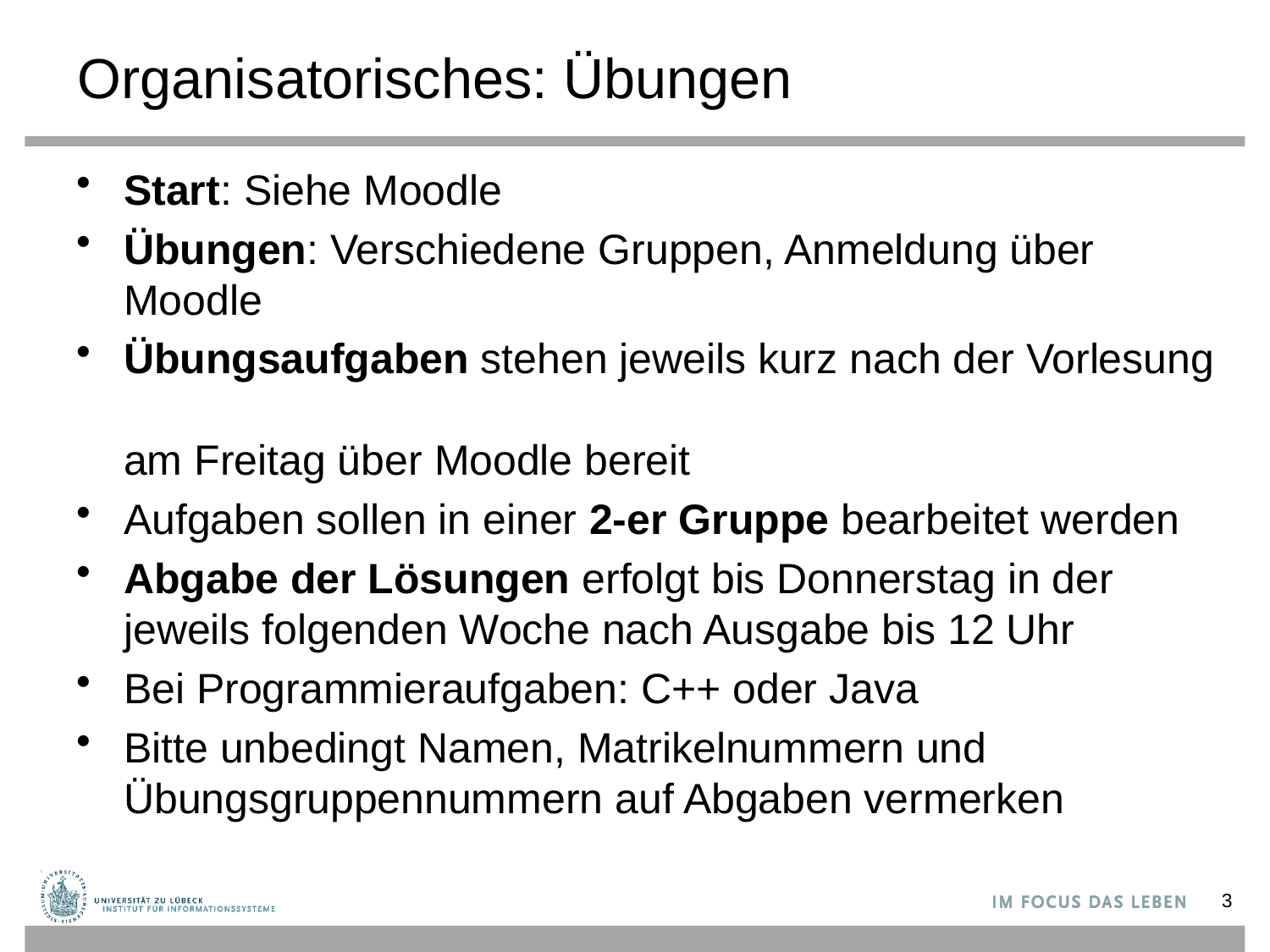

# Organisatorisches: Übungen
Start: Siehe Moodle
Übungen: Verschiedene Gruppen, Anmeldung über Moodle
Übungsaufgaben stehen jeweils kurz nach der Vorlesung
am Freitag über Moodle bereit
Aufgaben sollen in einer 2-er Gruppe bearbeitet werden
Abgabe der Lösungen erfolgt bis Donnerstag in der jeweils folgenden Woche nach Ausgabe bis 12 Uhr
Bei Programmieraufgaben: C++ oder Java
Bitte unbedingt Namen, Matrikelnummern und Übungsgruppennummern auf Abgaben vermerken
3